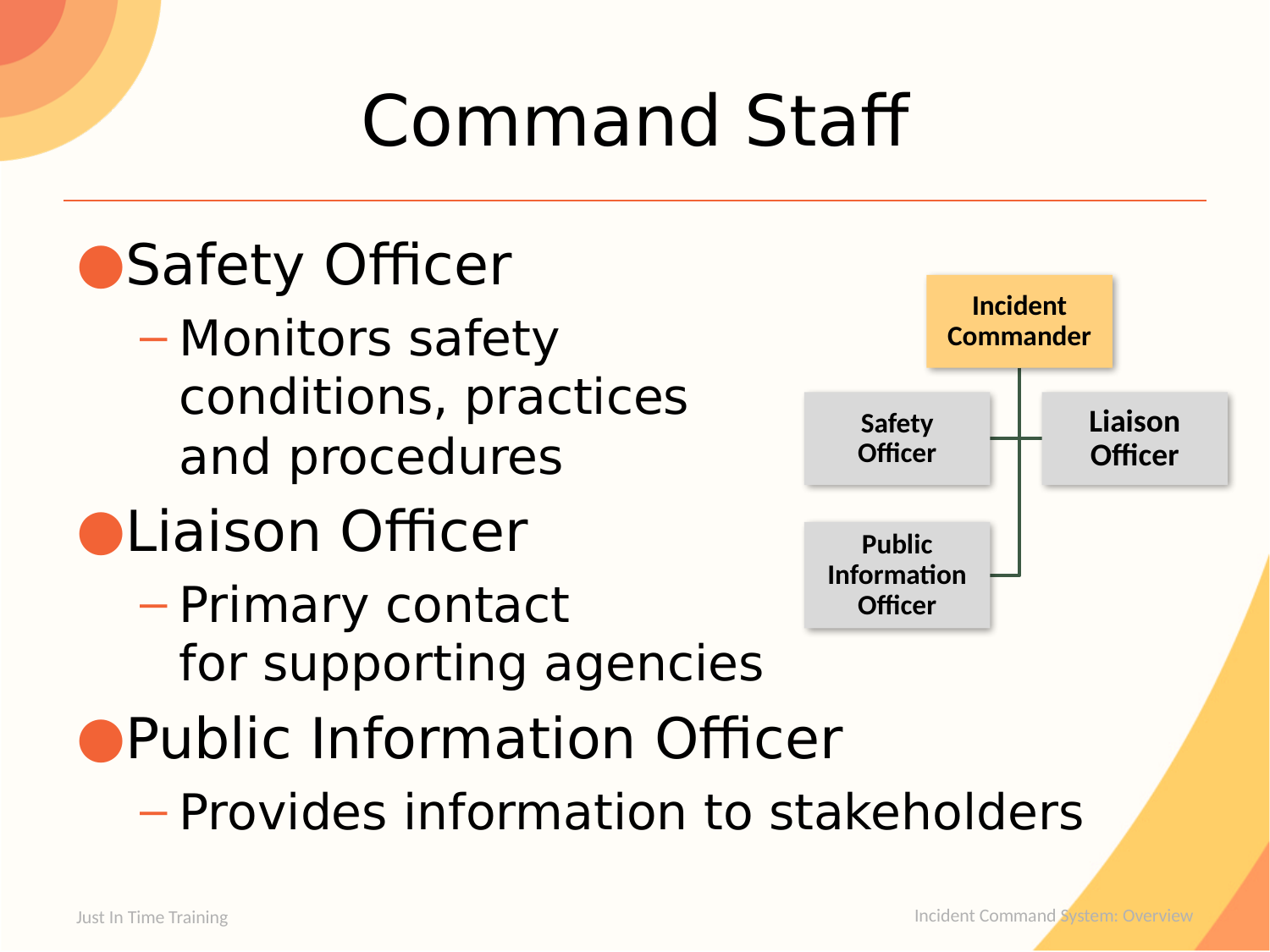

# Command Staff
Safety Officer
Monitors safety
conditions, practices
and procedures
Liaison Officer
Primary contact
for supporting agencies
Public Information Officer
Provides information to stakeholders
Incident Commander
Safety
Officer
Liaison
Officer
Public
Information Officer
Just In Time Training
Incident Command System: Overview